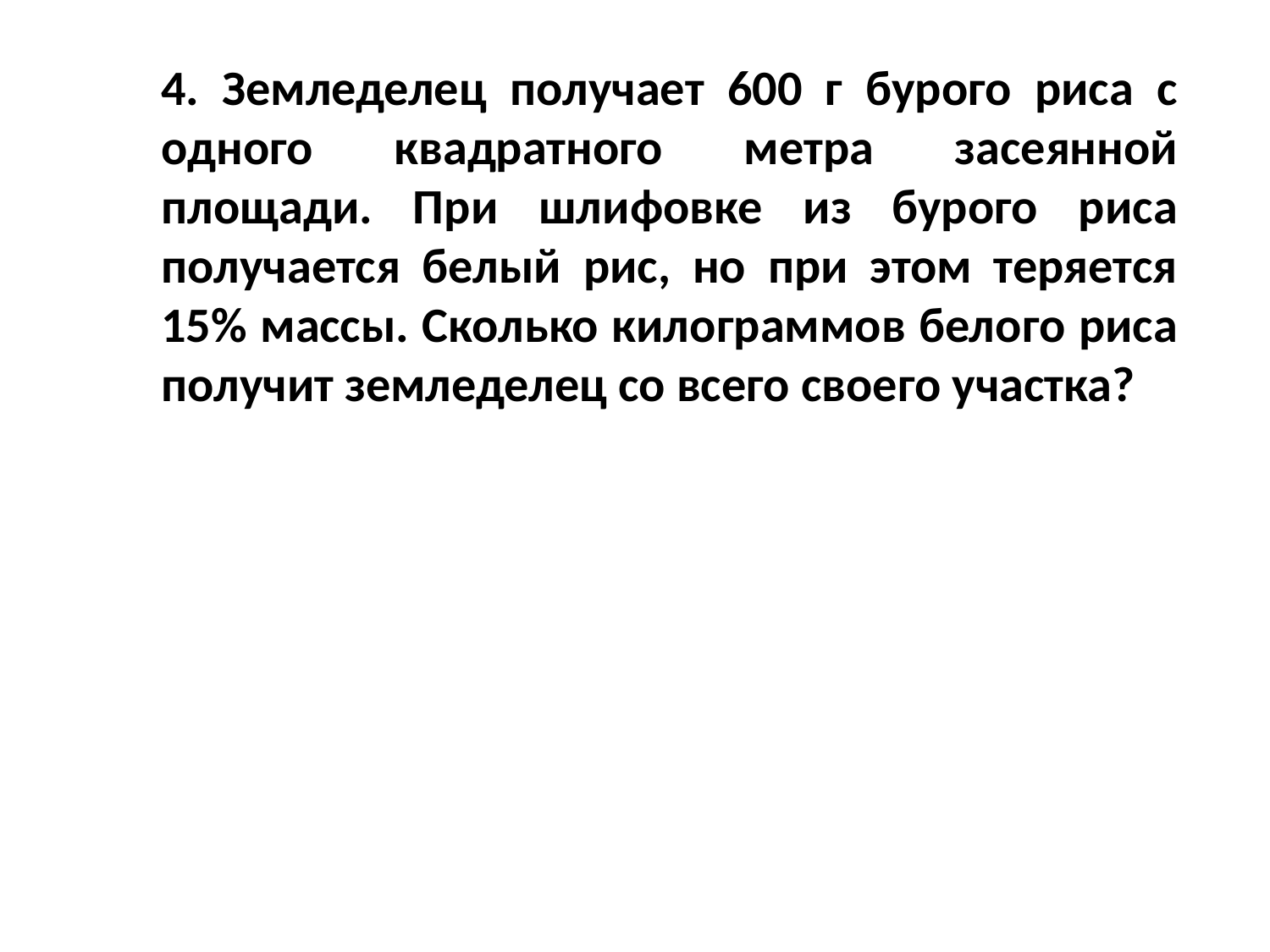

4. Земледелец получает 600 г бурого риса с одного квадратного метра засеянной площади. При шлифовке из бурого риса получается белый рис, но при этом теряется 15% массы. Сколько килограммов белого риса получит земледелец со всего своего участка?